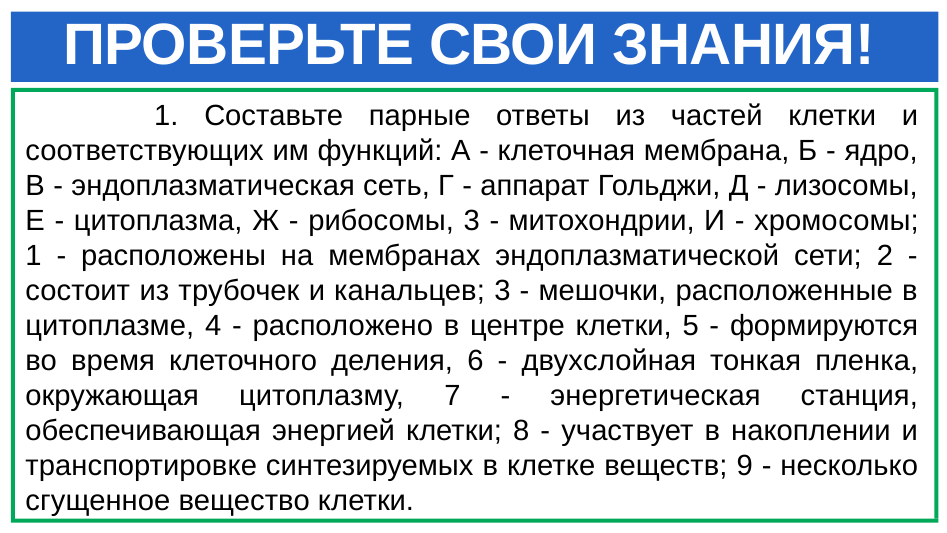

# ПРОВЕРЬТЕ СВОИ ЗНАНИЯ!
     1. Составьте парные ответы из частей клетки и соответствующих им функций: А - клеточная мембрана, Б - ядро, В - эндоплазматическая сеть, Г - аппарат Гольджи, Д - лизосомы, Е - цитоплазма, Ж - рибосомы, 3 - митохондрии, И - хромо­сомы; 1 - расположены на мембранах эндоплазматической сети; 2 - состоит из трубочек и канальцев; 3 - мешочки, расположенные в цитоплазме, 4 - располо­жено в центре клетки, 5 - формируются во время клеточного деления, 6 - двух­слойная тонкая пленка, окружающая цитоплазму, 7 - энергетическая станция, обеспечивающая энергией клетки; 8 - участвует в накоплении и транспортиров­ке синтезируемых в клетке веществ; 9 - несколько сгущенное вещество клетки.